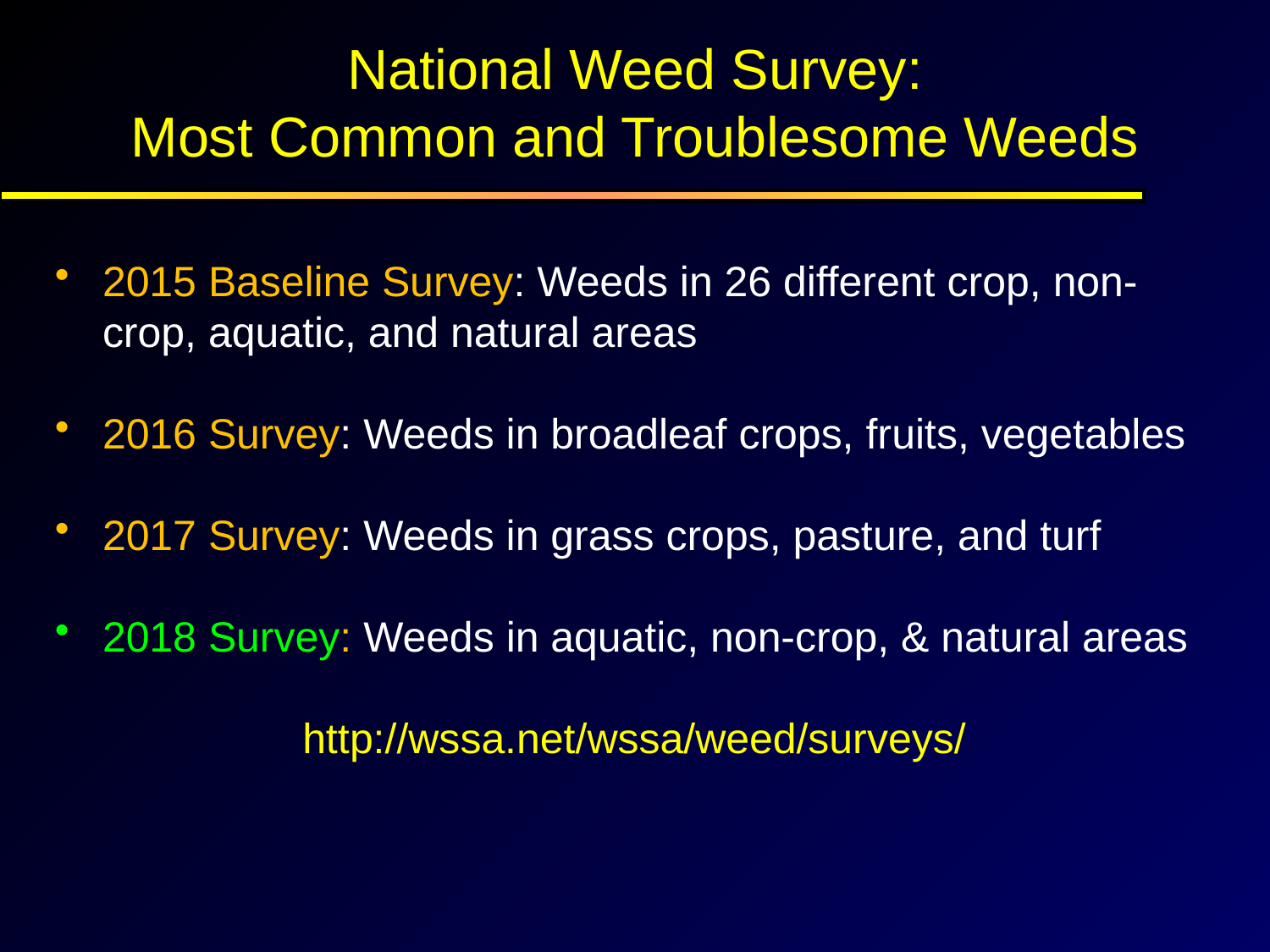

National Weed Survey:
Most Common and Troublesome Weeds

2015 Baseline Survey: Weeds in 26 different crop, non-crop, aquatic, and natural areas

2016 Survey: Weeds in broadleaf crops, fruits, vegetables

2017 Survey: Weeds in grass crops, pasture, and turf

2018 Survey: Weeds in aquatic, non-crop, & natural areas
http://wssa.net/wssa/weed/surveys/